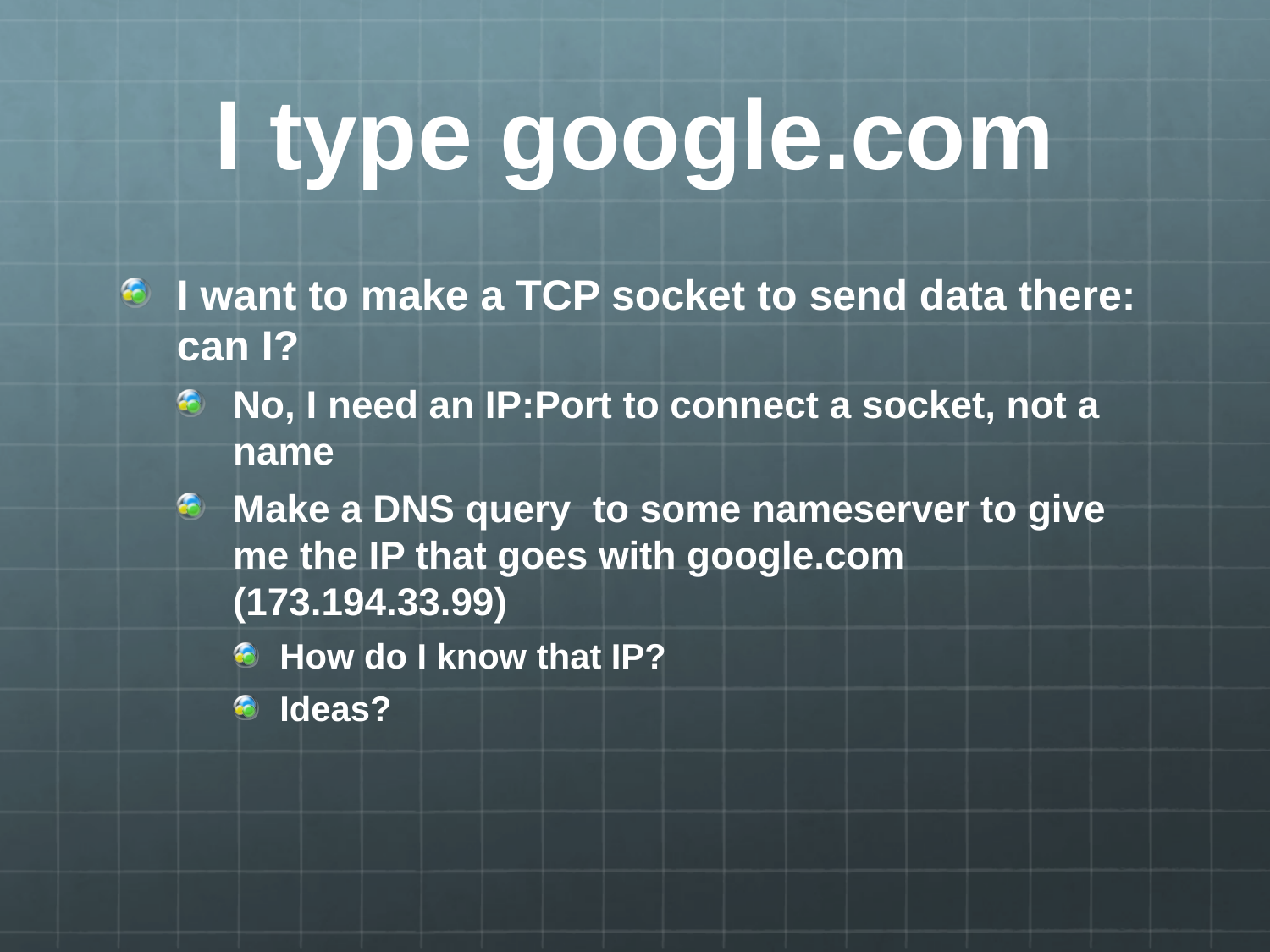

# I type google.com
I want to make a TCP socket to send data there: can I?
No, I need an IP:Port to connect a socket, not a name
Make a DNS query  to some nameserver to give me the IP that goes with google.com (173.194.33.99)
How do I know that IP?
Ideas?